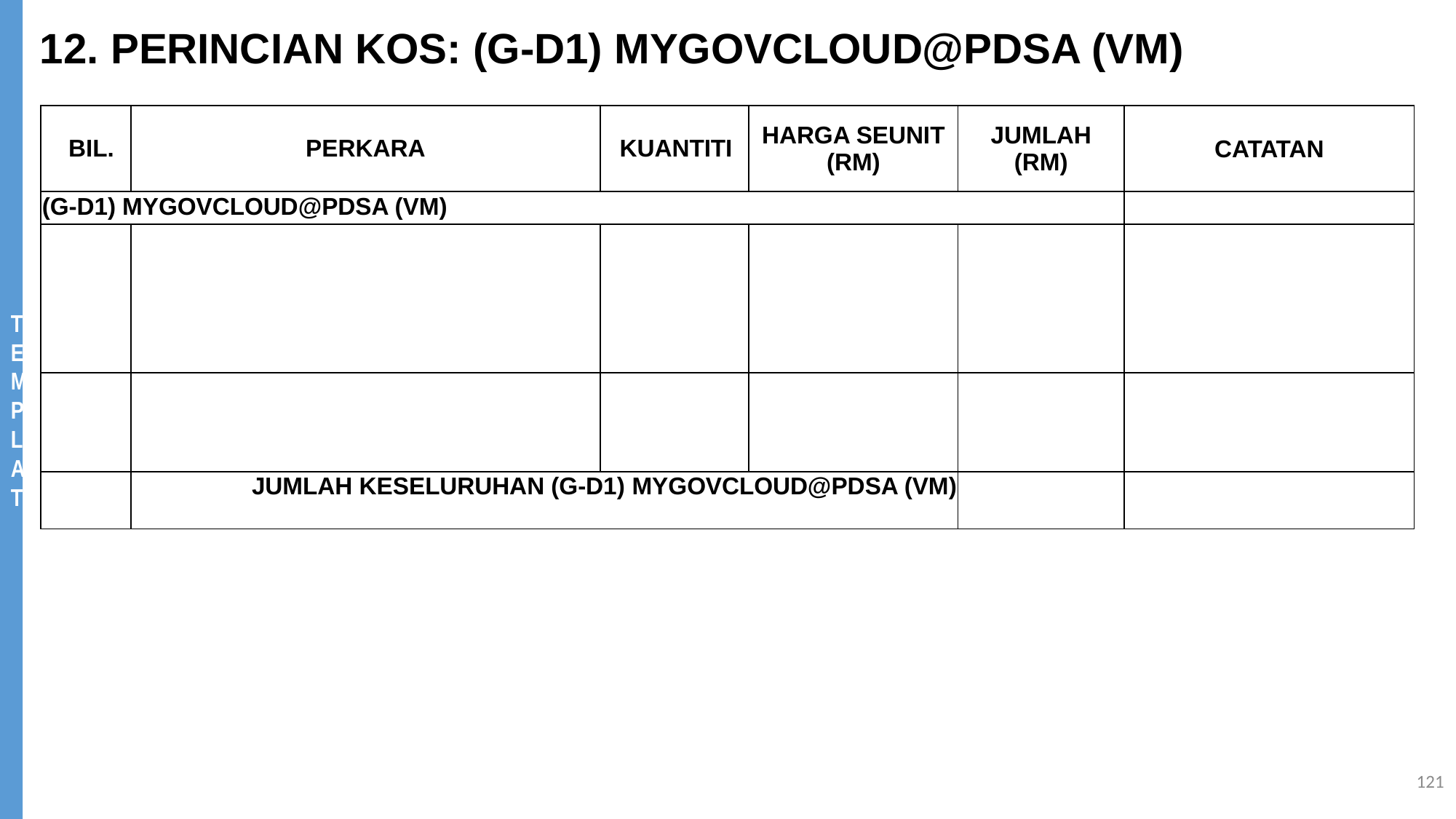

12. PERINCIAN KOS: (G-D1) MYGOVCLOUD@PDSA (VM)

| BIL. | PERKARA | KUANTITI | HARGA SEUNIT (RM) | JUMLAH (RM) | CATATAN |
| --- | --- | --- | --- | --- | --- |
| (G-D1) MYGOVCLOUD@PDSA (VM) |  |  |  |  |  |
|  |  |  |  |  |  |
|  |  |  |  |  |  |
|  | JUMLAH KESELURUHAN (G-D1) MYGOVCLOUD@PDSA (VM) |  |  |  |  |
121